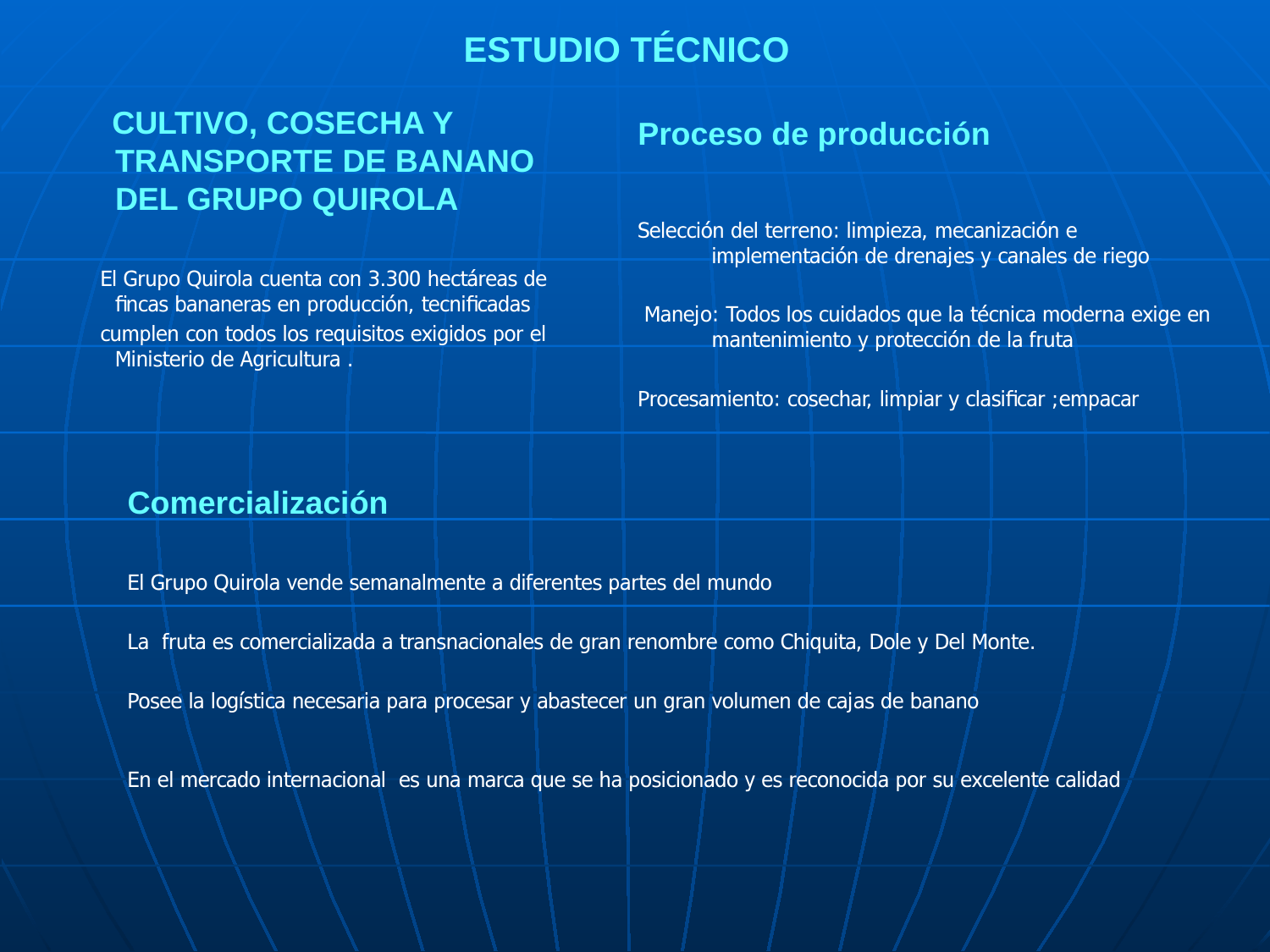

# ESTUDIO TÉCNICO
     CULTIVO, COSECHA Y TRANSPORTE DE BANANO DEL GRUPO QUIROLA

     El Grupo Quirola cuenta con 3.300 hectáreas de fincas bananeras en producción, tecnificadas
     cumplen con todos los requisitos exigidos por el Ministerio de Agricultura .

Proceso de producción

Selección del terreno: limpieza, mecanización e implementación de drenajes y canales de riego

 Manejo: Todos los cuidados que la técnica moderna exige en mantenimiento y protección de la fruta

Procesamiento: cosechar, limpiar y clasificar ;empacar
Comercialización

El Grupo Quirola vende semanalmente a diferentes partes del mundo

La  fruta es comercializada a transnacionales de gran renombre como Chiquita, Dole y Del Monte.

Posee la logística necesaria para procesar y abastecer un gran volumen de cajas de banano

En el mercado internacional  es una marca que se ha posicionado y es reconocida por su excelente calidad